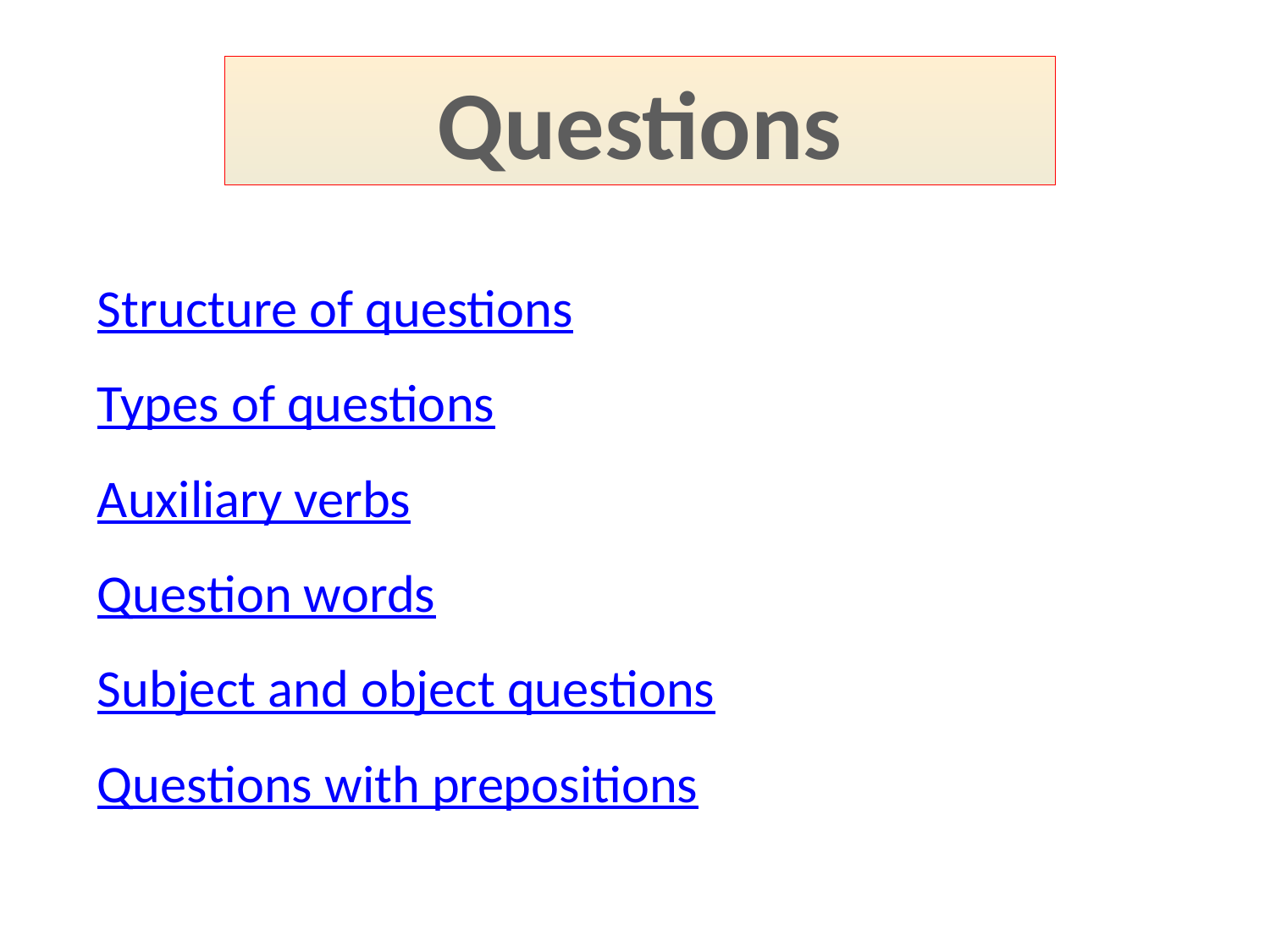

Questions
Structure of questions
Types of questions
Auxiliary verbs
Question words
Subject and object questions
Questions with prepositions